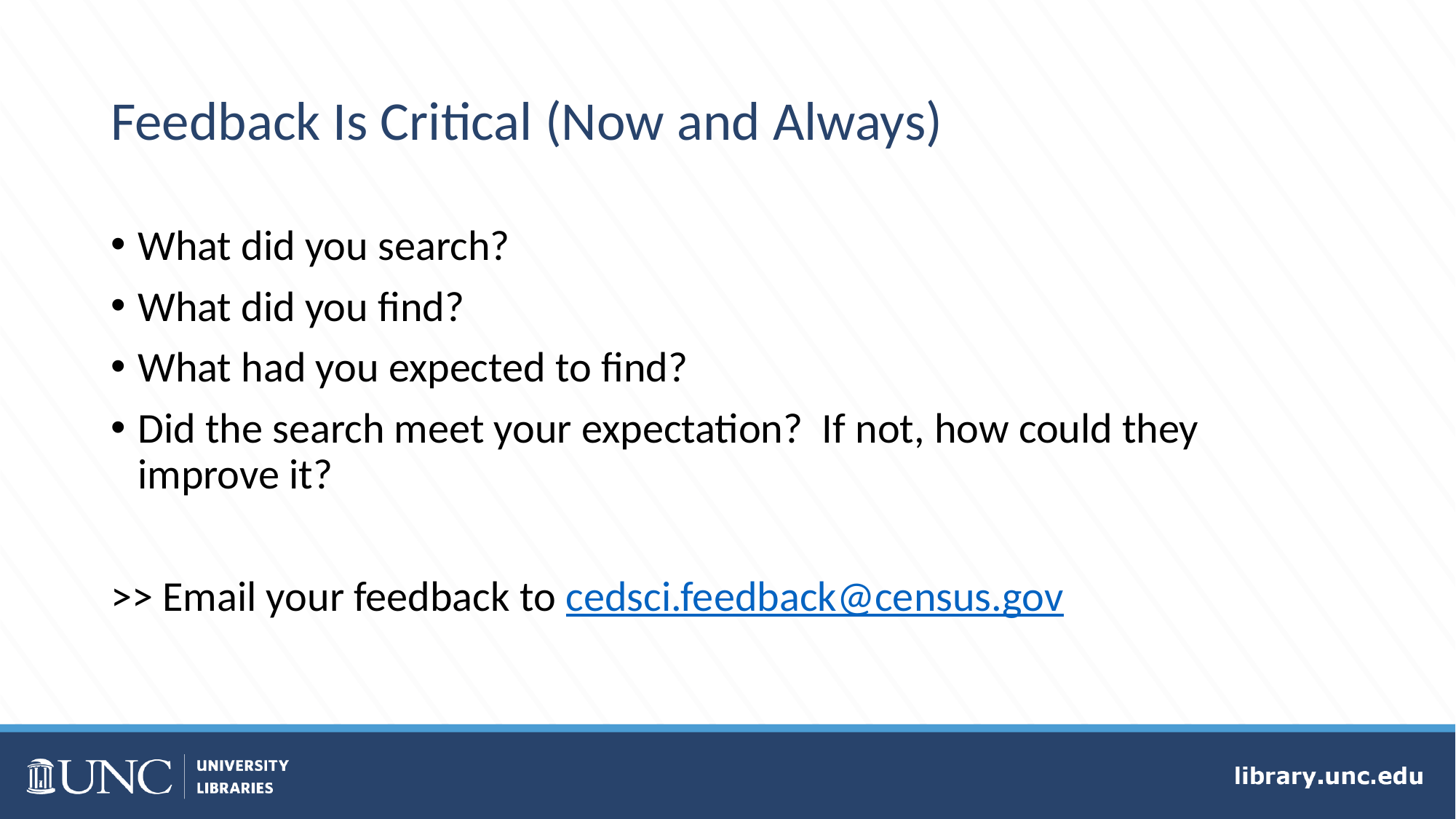

# Feedback Is Critical (Now and Always)
What did you search?
What did you find?
What had you expected to find?
Did the search meet your expectation?  If not, how could they improve it?

>> Email your feedback to cedsci.feedback@census.gov